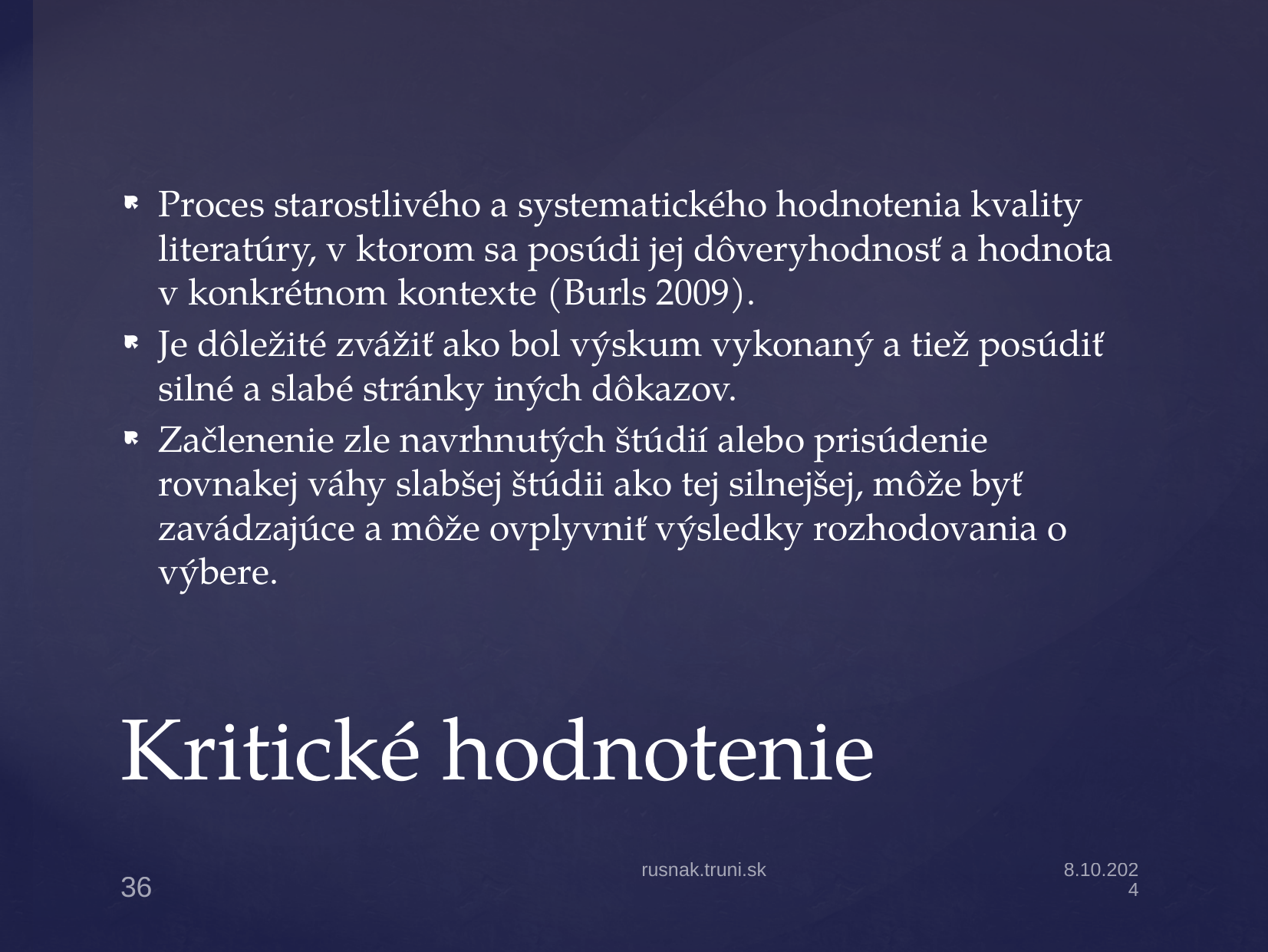

Proces starostlivého a systematického hodnotenia kvality literatúry, v ktorom sa posúdi jej dôveryhodnosť a hodnota v konkrétnom kontexte (Burls 2009).
Je dôležité zvážiť ako bol výskum vykonaný a tiež posúdiť silné a slabé stránky iných dôkazov.
Začlenenie zle navrhnutých štúdií alebo prisúdenie rovnakej váhy slabšej štúdii ako tej silnejšej, môže byť zavádzajúce a môže ovplyvniť výsledky rozhodovania o výbere.
# Kritické hodnotenie
rusnak.truni.sk
8.10.2024
36